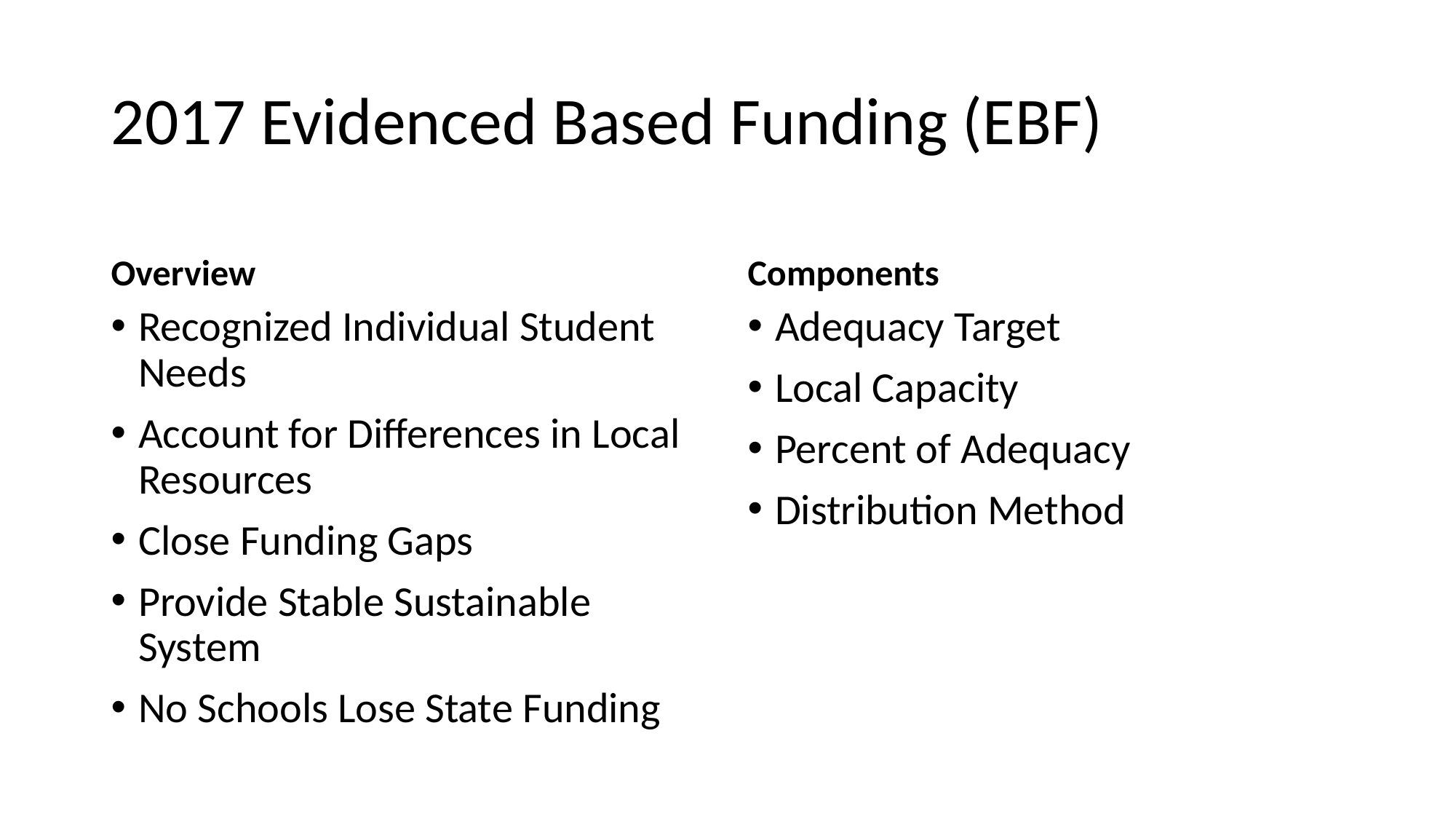

# 2017 Evidenced Based Funding (EBF)
Overview
Components
Recognized Individual Student Needs
Account for Differences in Local Resources
Close Funding Gaps
Provide Stable Sustainable System
No Schools Lose State Funding
Adequacy Target
Local Capacity
Percent of Adequacy
Distribution Method